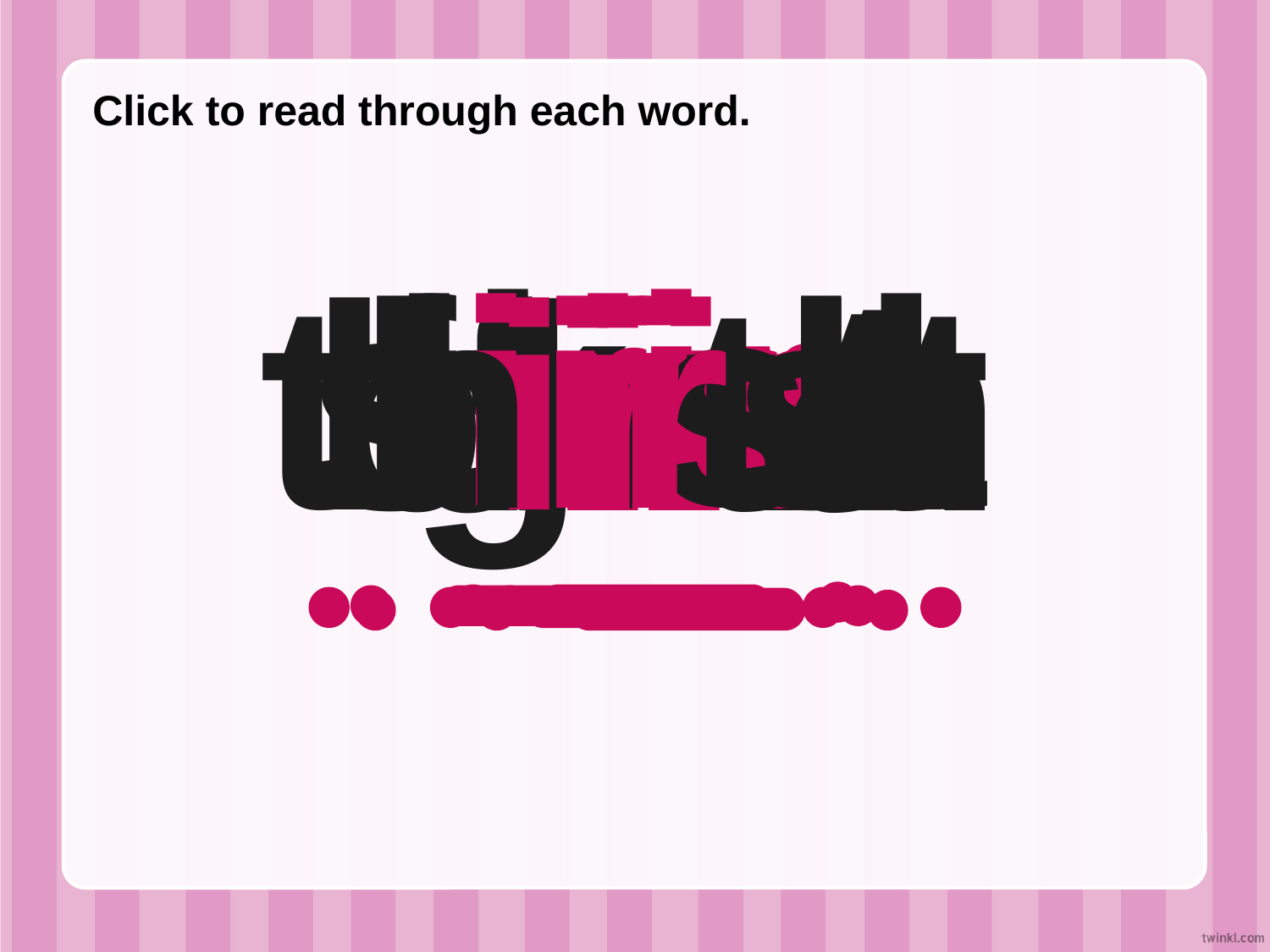

Click to read through each word.
skirt
first
bird
sir
thirst
girl
shirt
birth
dirt
firm